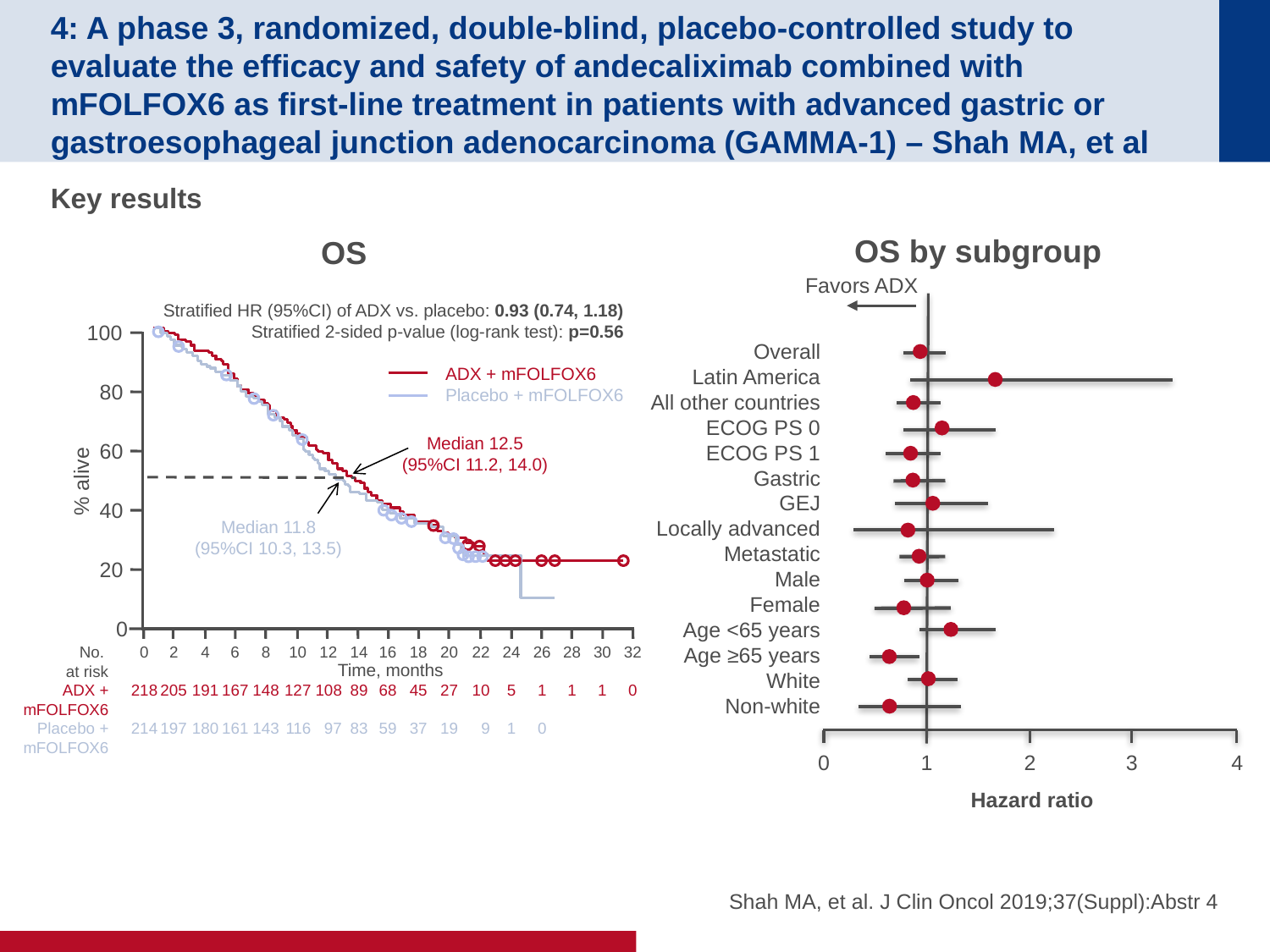

# 4: A phase 3, randomized, double-blind, placebo-controlled study to evaluate the efficacy and safety of andecaliximab combined with mFOLFOX6 as first-line treatment in patients with advanced gastric or gastroesophageal junction adenocarcinoma (GAMMA-1) – Shah MA, et al
Key results

OS by subgroup
OS
Favors ADX
Stratified HR (95%CI) of ADX vs. placebo: 0.93 (0.74, 1.18)
Stratified 2-sided p-value (log-rank test): p=0.56

	ADX + mFOLFOX6
	Placebo + mFOLFOX6

100

80

60

% alive
40

20

0

0

218

214
2

205

197
4

191

180
6

167

161
8

148

143
10

127

116
12

108

97
14

89

83
16

68

59
18

45

37
20

27

19
22

10

9
24

5

1
26

1

0
28

1

30

1

32

0

Median 12.5
(95%CI 11.2, 14.0)

Median 11.8
(95%CI 10.3, 13.5)

No.
at risk
ADX +
mFOLFOX6
Placebo +
mFOLFOX6

Time, months
Overall
Latin America
All other countries
ECOG PS 0
ECOG PS 1
Gastric
GEJ
Locally advanced
Metastatic
Male
Female
Age <65 years
Age ≥65 years
White
Non-white

0
1
2
3
4
Hazard ratio
Shah MA, et al. J Clin Oncol 2019;37(Suppl):Abstr 4